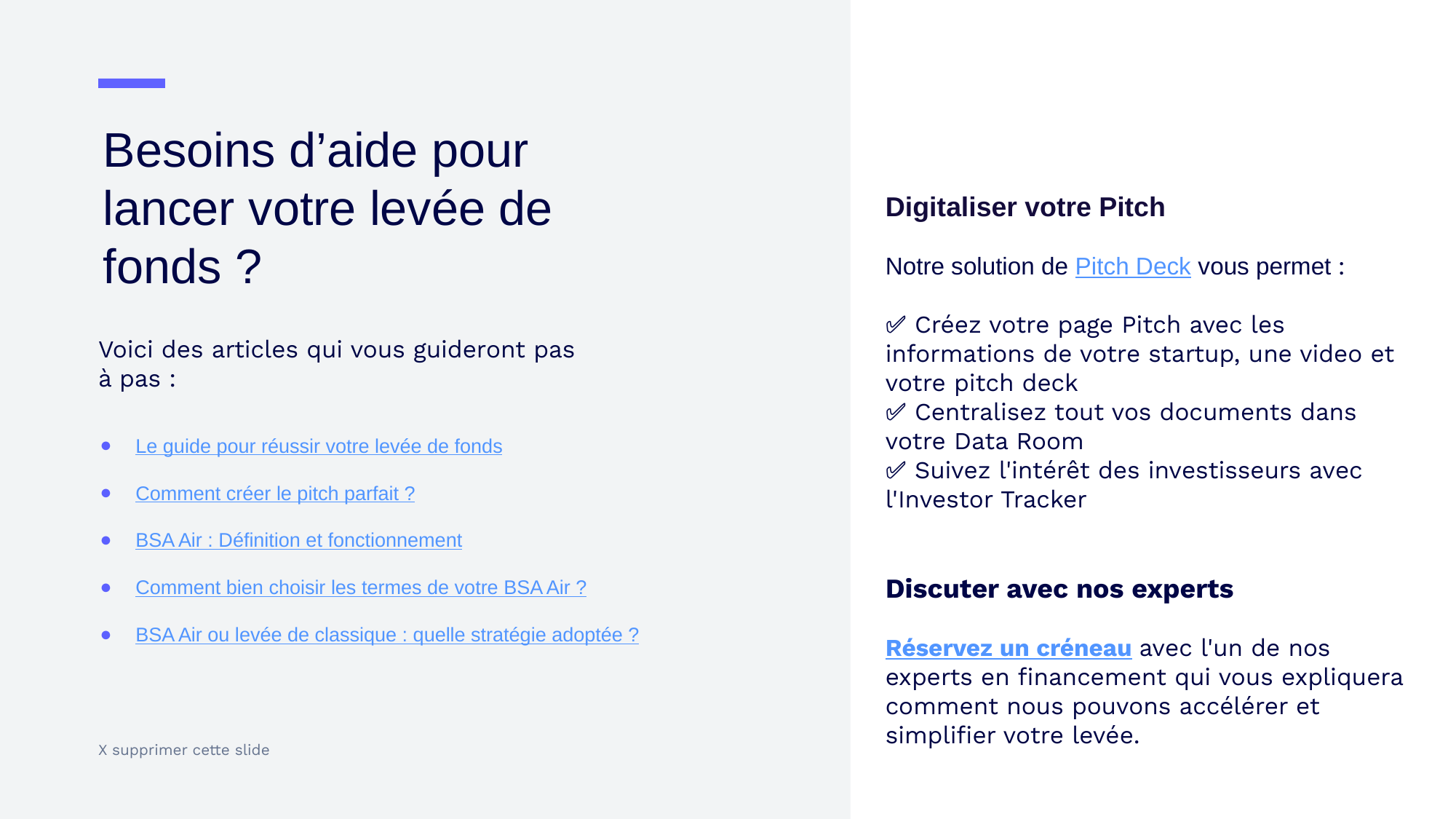

Besoins d’aide pour lancer votre levée de fonds ?
Digitaliser votre Pitch

Notre solution de Pitch Deck vous permet :

✅ Créez votre page Pitch avec les informations de votre startup, une video et votre pitch deck
✅ Centralisez tout vos documents dans votre Data Room
✅ Suivez l'intérêt des investisseurs avec l'Investor Tracker

Discuter avec nos experts
Réservez un créneau avec l'un de nos experts en financement qui vous expliquera comment nous pouvons accélérer et simplifier votre levée.
Voici des articles qui vous guideront pas à pas :
Le guide pour réussir votre levée de fonds
Comment créer le pitch parfait ?
BSA Air : Définition et fonctionnement
Comment bien choisir les termes de votre BSA Air ?
BSA Air ou levée de classique : quelle stratégie adoptée ?
X supprimer cette slide